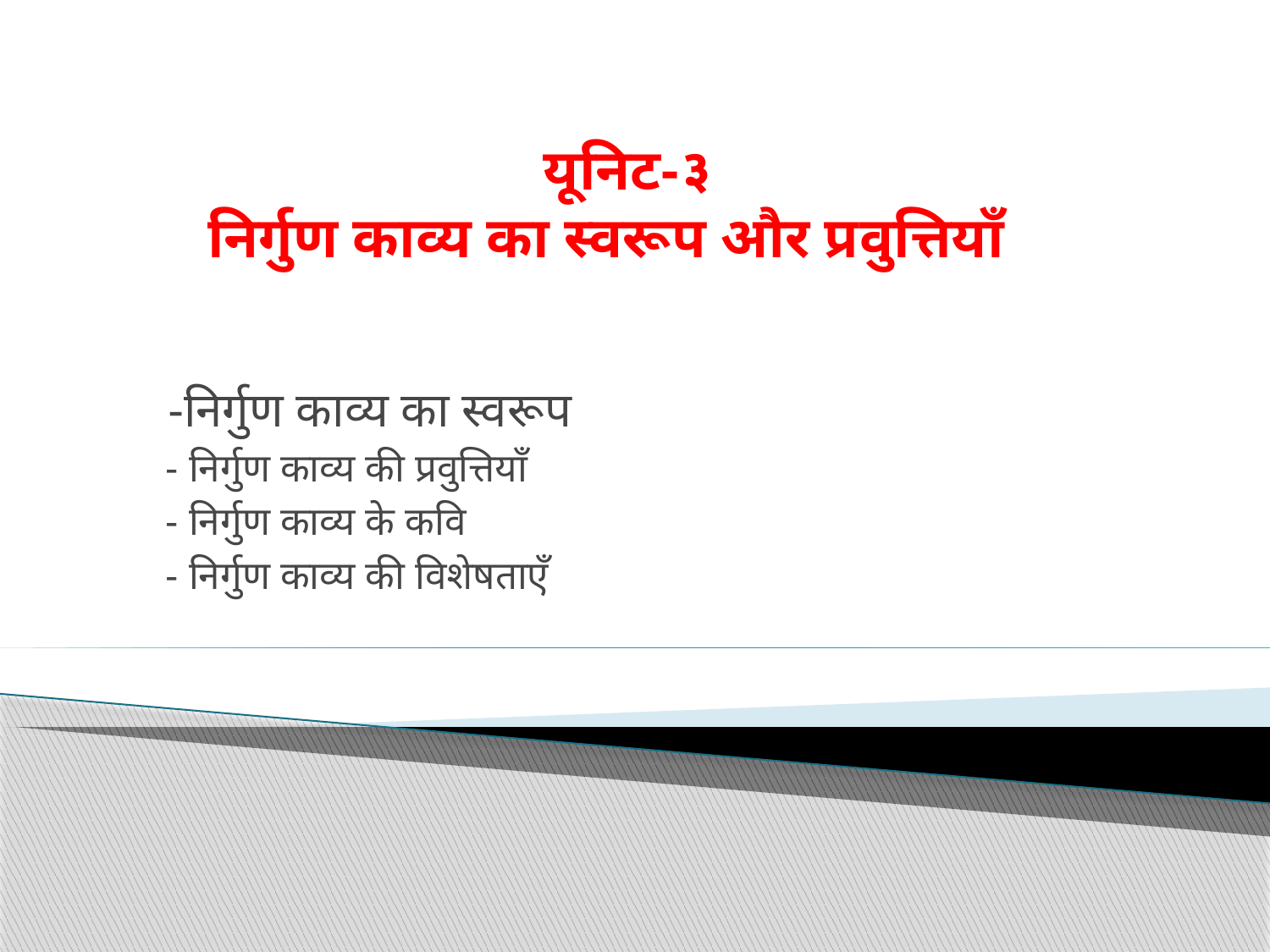

# यूनिट-३ निर्गुण काव्य का स्वरूप और प्रवुत्तियाँ

 -निर्गुण काव्य का स्वरूप
 - निर्गुण काव्य की प्रवुत्तियाँ
 - निर्गुण काव्य के कवि
 - निर्गुण काव्य की विशेषताएँ